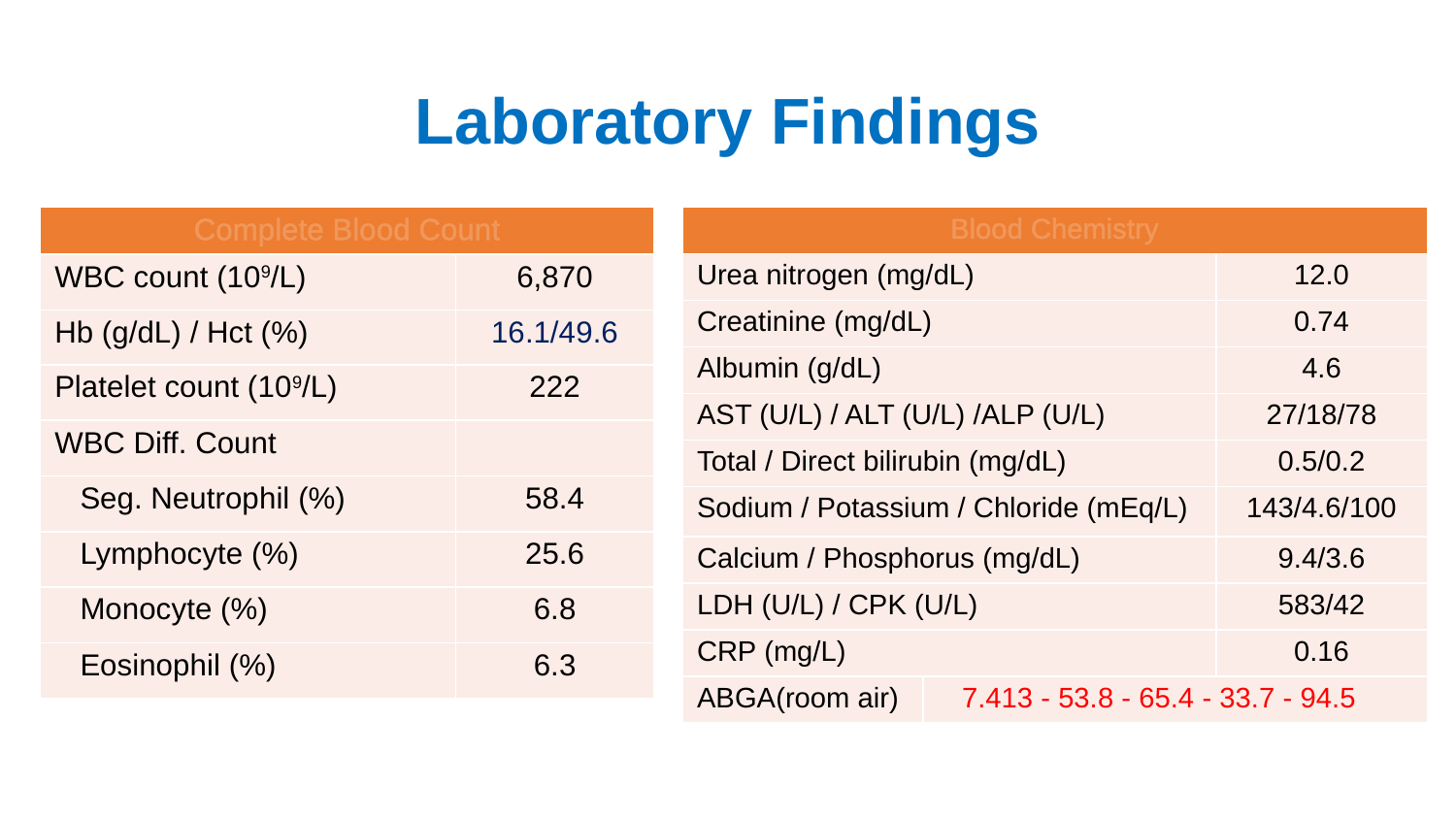

# Laboratory Findings
| Complete Blood Count |  |
| --- | --- |
| WBC count (109/L) | 6,870 |
| Hb (g/dL) / Hct (%) | 16.1/49.6 |
| Platelet count (109/L) | 222 |
| WBC Diff. Count |  |
| Seg. Neutrophil (%) | 58.4 |
| Lymphocyte (%) | 25.6 |
| Monocyte (%) | 6.8 |
| Eosinophil (%) | 6.3 |
| Blood Chemistry |  |  |
| --- | --- | --- |
| Urea nitrogen (mg/dL) |  | 12.0 |
| Creatinine (mg/dL) |  | 0.74 |
| Albumin (g/dL) |  | 4.6 |
| AST (U/L) / ALT (U/L) /ALP (U/L) |  | 27/18/78 |
| Total / Direct bilirubin (mg/dL) |  | 0.5/0.2 |
| Sodium / Potassium / Chloride (mEq/L) |  | 143/4.6/100 |
| Calcium / Phosphorus (mg/dL) |  | 9.4/3.6 |
| LDH (U/L) / CPK (U/L) |  | 583/42 |
| CRP (mg/L) |  | 0.16 |
| ABGA(room air) | 7.413 - 53.8 - 65.4 - 33.7 - 94.5 |  |